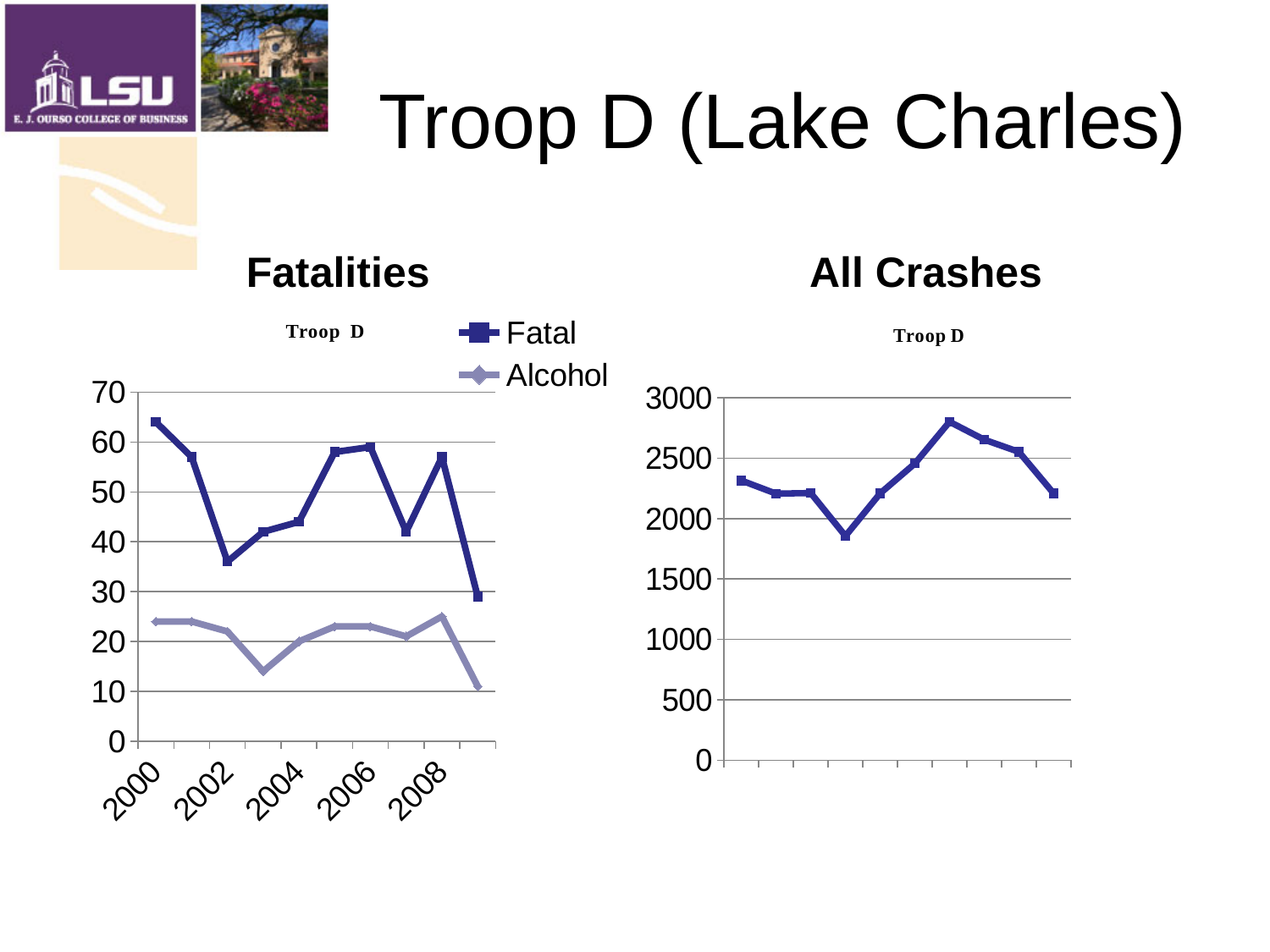

# Troop D (Lake Charles)
Fatalities
All Crashes

### Chart

| Category | Fatal | Alcohol |
|---|---|---|
| 2000 | 64.0 | 24.0 |
| 2001 | 57.0 | 24.0 |
| 2002 | 36.0 | 22.0 |
| 2003 | 42.0 | 14.0 |
| 2004 | 44.0 | 20.0 |
| 2005 | 58.0 | 23.0 |
| 2006 | 59.0 | 23.0 |
| 2007 | 42.0 | 21.0 |
| 2008 | 57.0 | 25.0 |
| 2009 | 29.0 | 11.0 |

### Chart

| Category | Fatal |
|---|---|
| 2000 | 2316.0 |
| 2001 | 2207.0 |
| 2002 | 2212.0 |
| 2003 | 1856.0 |
| 2004 | 2209.0 |
| 2005 | 2456.0 |
| 2006 | 2802.0 |
| 2007 | 2654.0 |
| 2008 | 2553.0 |
| 2009 | 2209.0 |